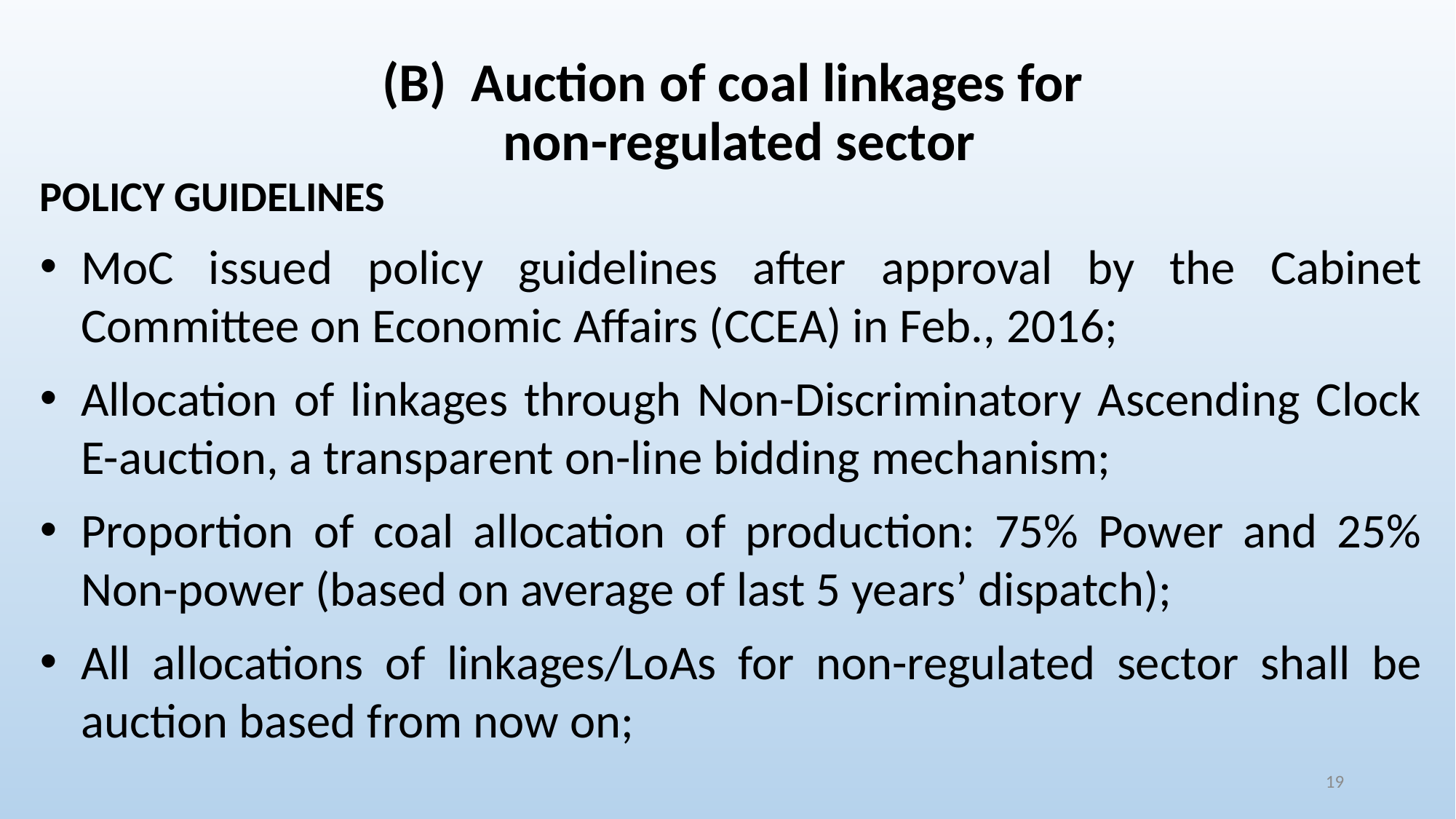

# (B)  Auction of coal linkages for non-regulated sector
POLICY GUIDELINES
MoC issued policy guidelines after approval by the Cabinet Committee on Economic Affairs (CCEA) in Feb., 2016;
Allocation of linkages through Non-Discriminatory Ascending Clock E-auction, a transparent on-line bidding mechanism;
Proportion of coal allocation of production: 75% Power and 25% Non-power (based on average of last 5 years’ dispatch);
All allocations of linkages/LoAs for non-regulated sector shall be auction based from now on;

19